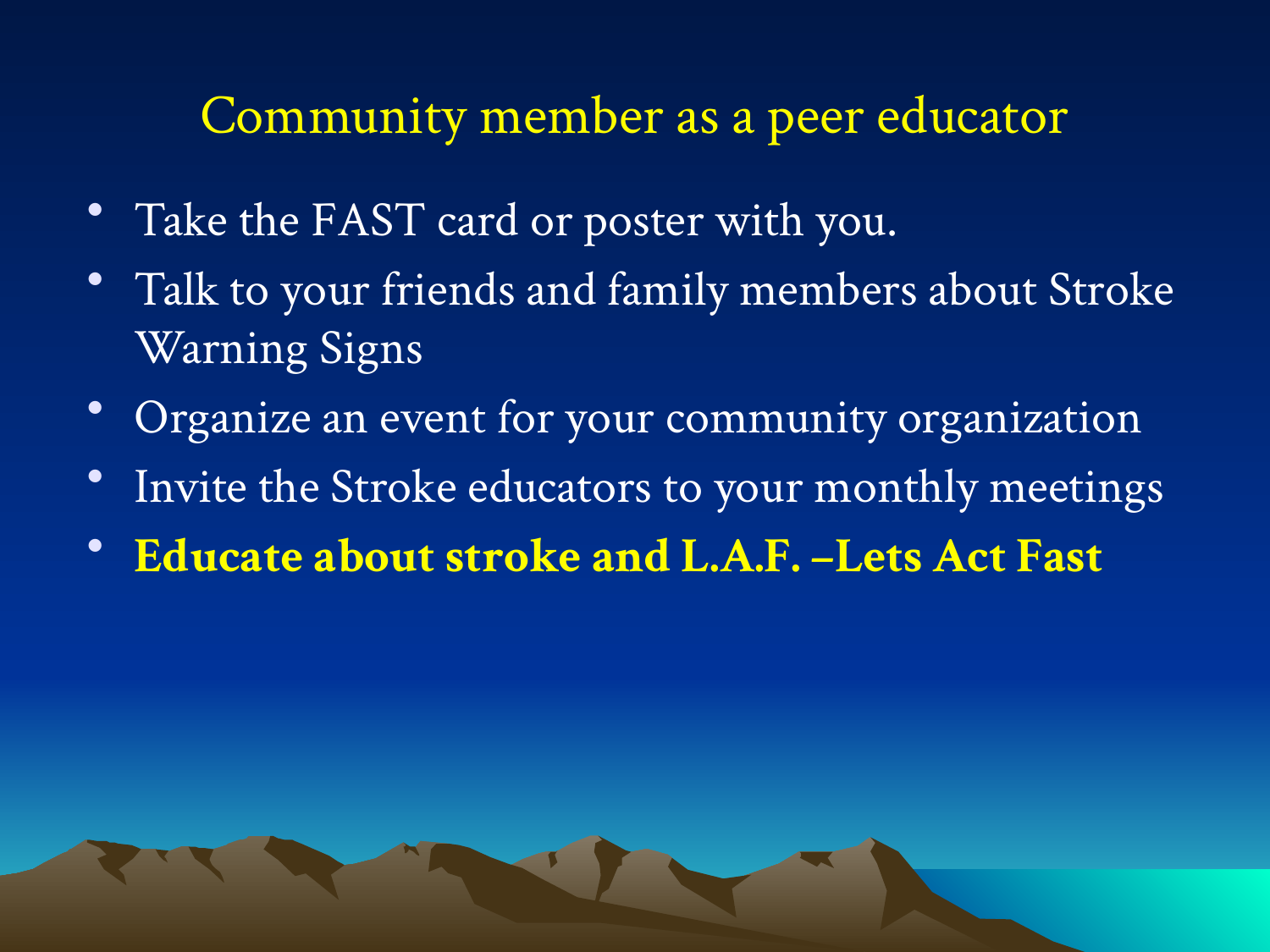

# Community member as a peer educator
Take the FAST card or poster with you.
Talk to your friends and family members about Stroke Warning Signs
Organize an event for your community organization
Invite the Stroke educators to your monthly meetings
Educate about stroke and L.A.F. –Lets Act Fast